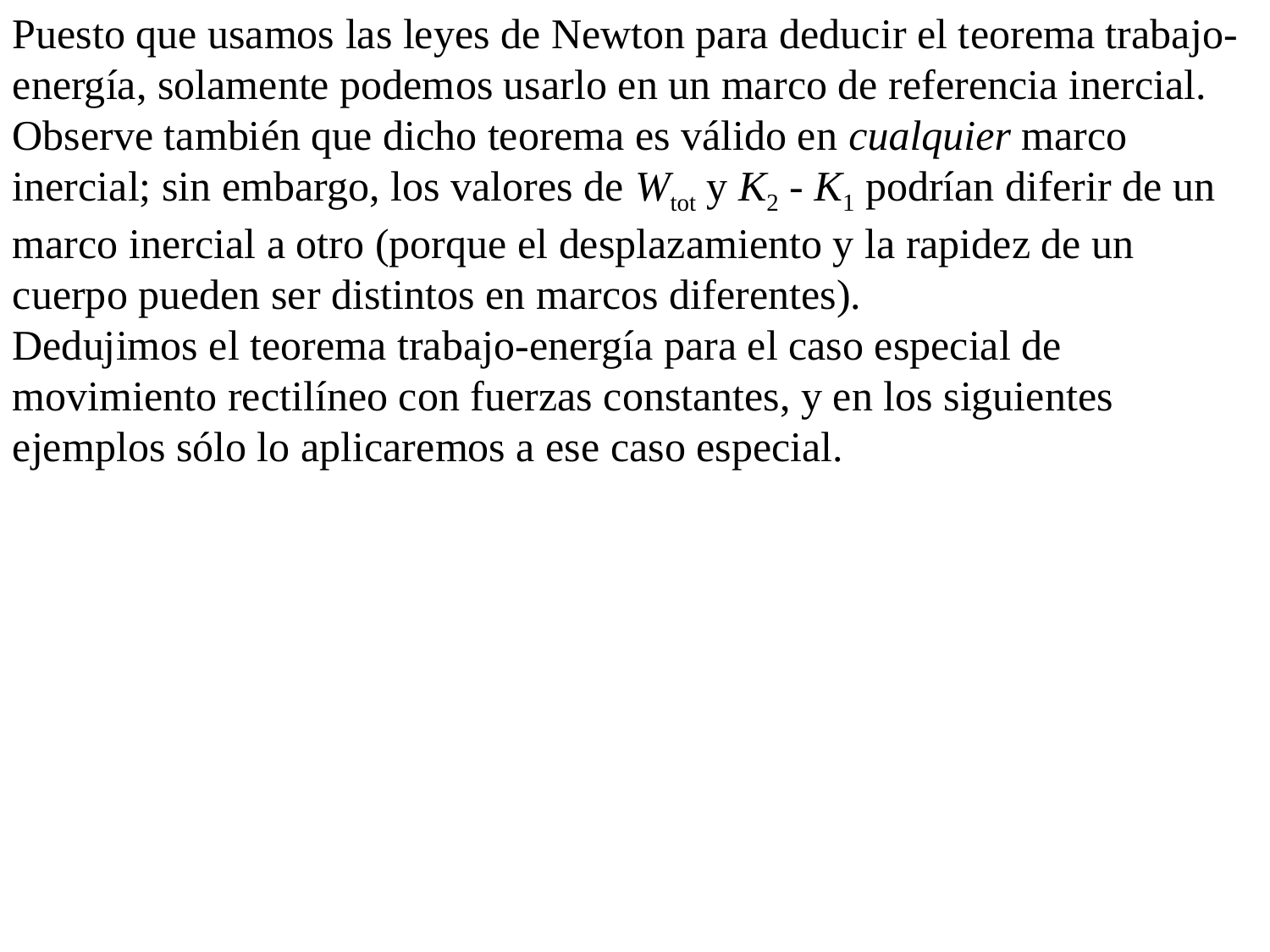

Puesto que usamos las leyes de Newton para deducir el teorema trabajo-energía, solamente podemos usarlo en un marco de referencia inercial. Observe también que dicho teorema es válido en cualquier marco inercial; sin embargo, los valores de Wtot y K2 - K1 podrían diferir de un marco inercial a otro (porque el desplazamiento y la rapidez de un cuerpo pueden ser distintos en marcos diferentes).
Dedujimos el teorema trabajo-energía para el caso especial de movimiento rectilíneo con fuerzas constantes, y en los siguientes ejemplos sólo lo aplicaremos a ese caso especial.